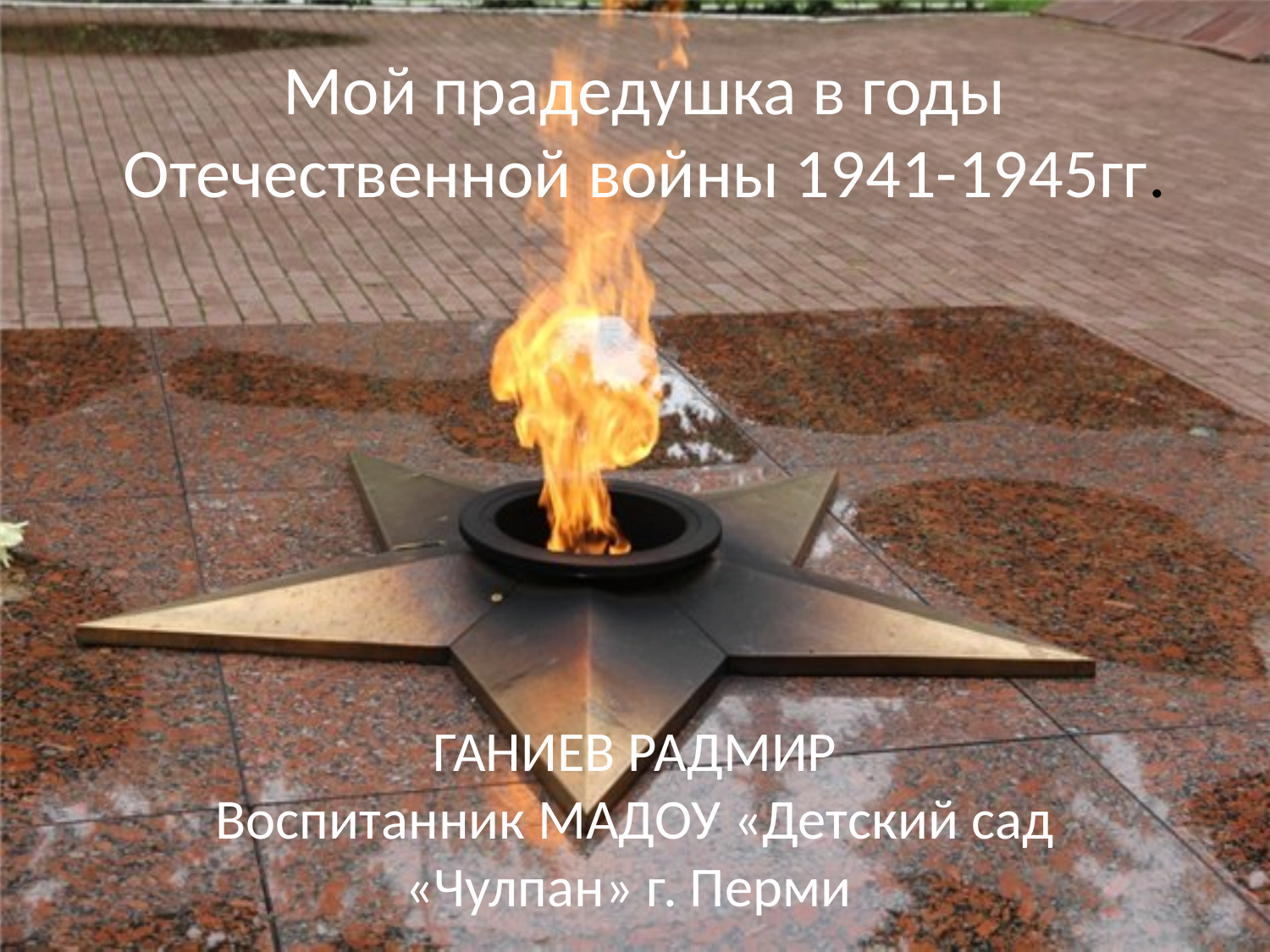

# Мой прадедушка в годы Отечественной войны 1941-1945гг.
ГАНИЕВ РАДМИР
Воспитанник МАДОУ «Детский сад «Чулпан» г. Перми